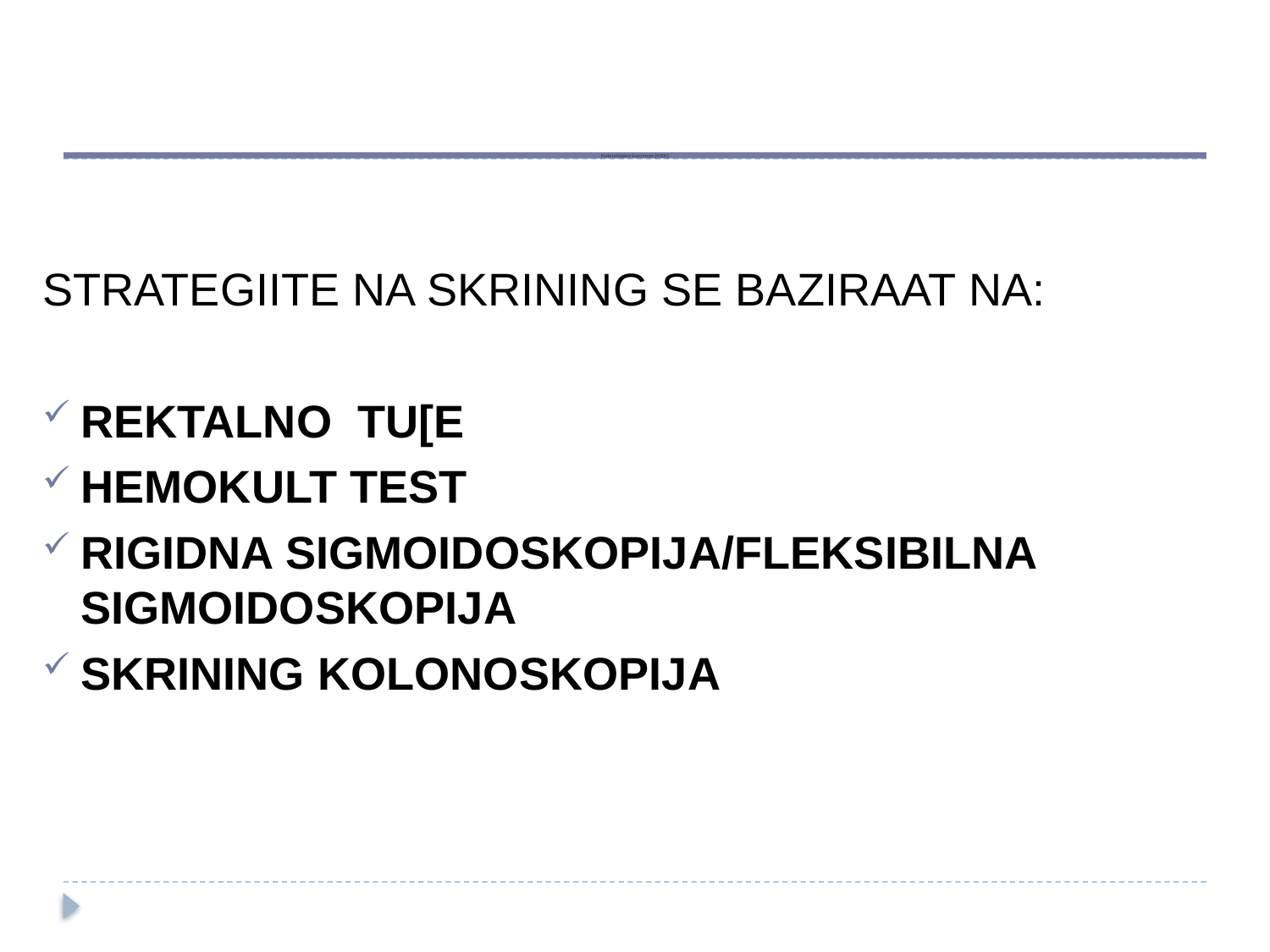

# Kolorektalen karcinom (KRK)

STRATEGIITE NA SKRINING SE BAZIRAAT NA:

REKTALNO  TU[E
HEMOKULT TEST
RIGIDNA SIGMOIDOSKOPIJA/FLEKSIBILNA SIGMOIDOSKOPIJA
SKRINING KOLONOSKOPIJA